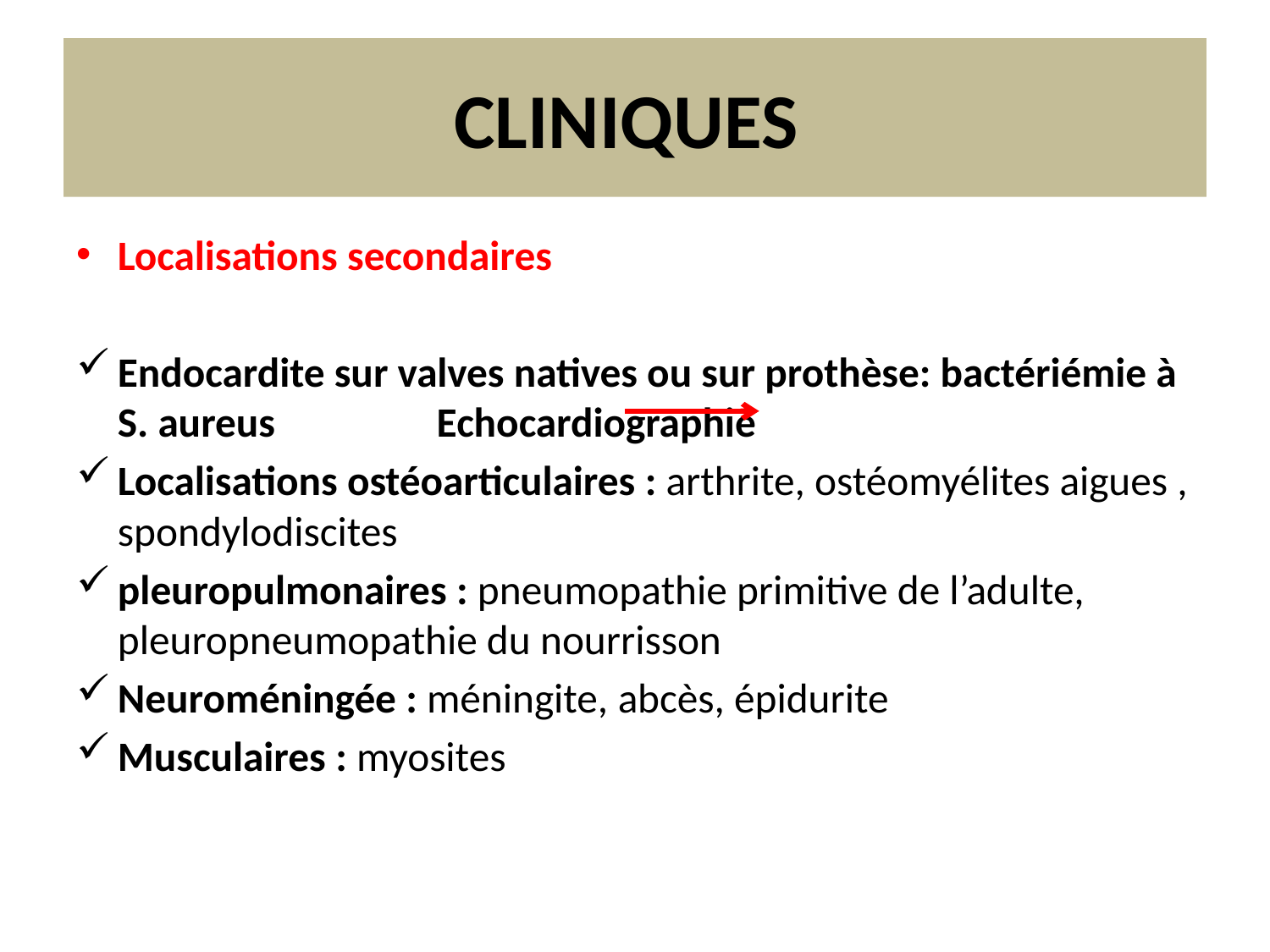

# CLINIQUES
Localisations secondaires

Endocardite sur valves natives ou sur prothèse: bactériémie à S. aureus                 Echocardiographie
Localisations ostéoarticulaires : arthrite, ostéomyélites aigues , spondylodiscites
pleuropulmonaires : pneumopathie primitive de l’adulte, pleuropneumopathie du nourrisson
Neuroméningée : méningite, abcès, épidurite
Musculaires : myosites